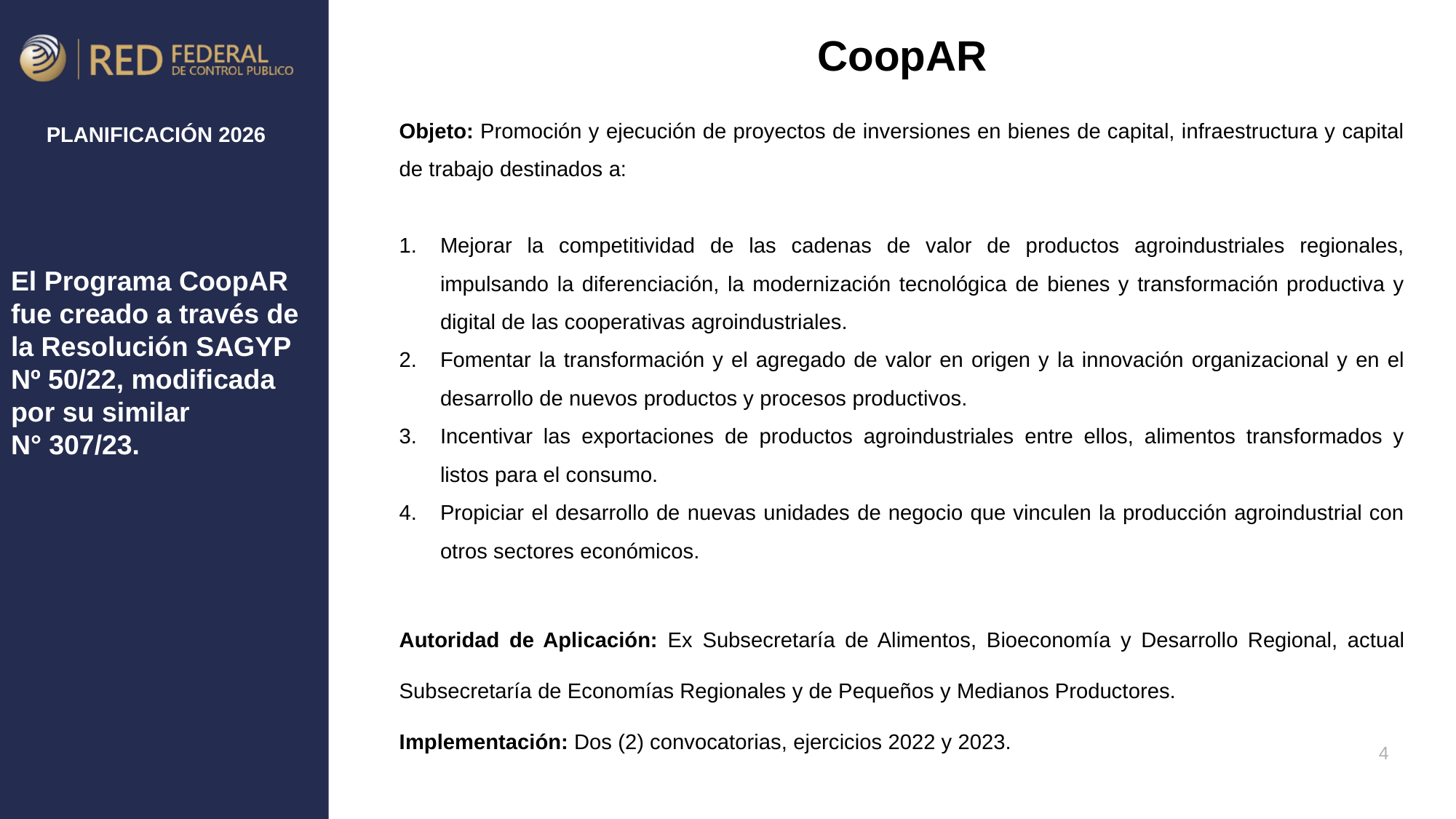

CoopAR
Objeto: Promoción y ejecución de proyectos de inversiones en bienes de capital, infraestructura y capital de trabajo destinados a:

Mejorar la competitividad de las cadenas de valor de productos agroindustriales regionales, impulsando la diferenciación, la modernización tecnológica de bienes y transformación productiva y digital de las cooperativas agroindustriales.
Fomentar la transformación y el agregado de valor en origen y la innovación organizacional y en el desarrollo de nuevos productos y procesos productivos.
Incentivar las exportaciones de productos agroindustriales entre ellos, alimentos transformados y listos para el consumo.
Propiciar el desarrollo de nuevas unidades de negocio que vinculen la producción agroindustrial con otros sectores económicos.

Autoridad de Aplicación: Ex Subsecretaría de Alimentos, Bioeconomía y Desarrollo Regional, actual Subsecretaría de Economías Regionales y de Pequeños y Medianos Productores.

Implementación: Dos (2) convocatorias, ejercicios 2022 y 2023.

El Programa CoopAR fue creado a través de la Resolución SAGYP Nº 50/22, modificada por su similar
N° 307/23.
4